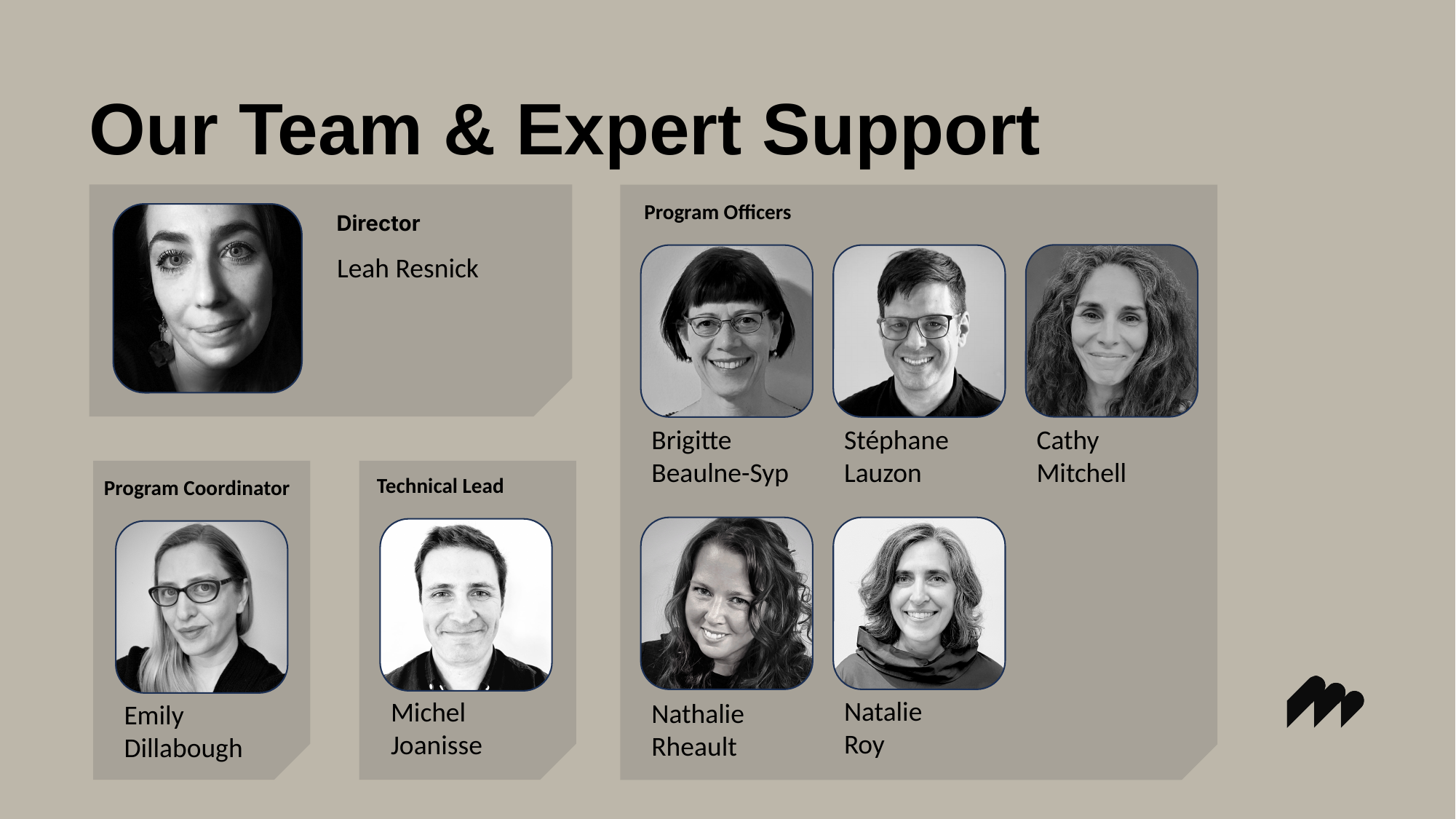

# Our Team & Expert Support

Program Officers

Director

Leah Resnick

Brigitte Beaulne-Syp
Stéphane Lauzon
Cathy Mitchell

Technical Lead
Program Coordinator

Natalie
Roy
Michel
Joanisse
Nathalie Rheault
Emily Dillabough